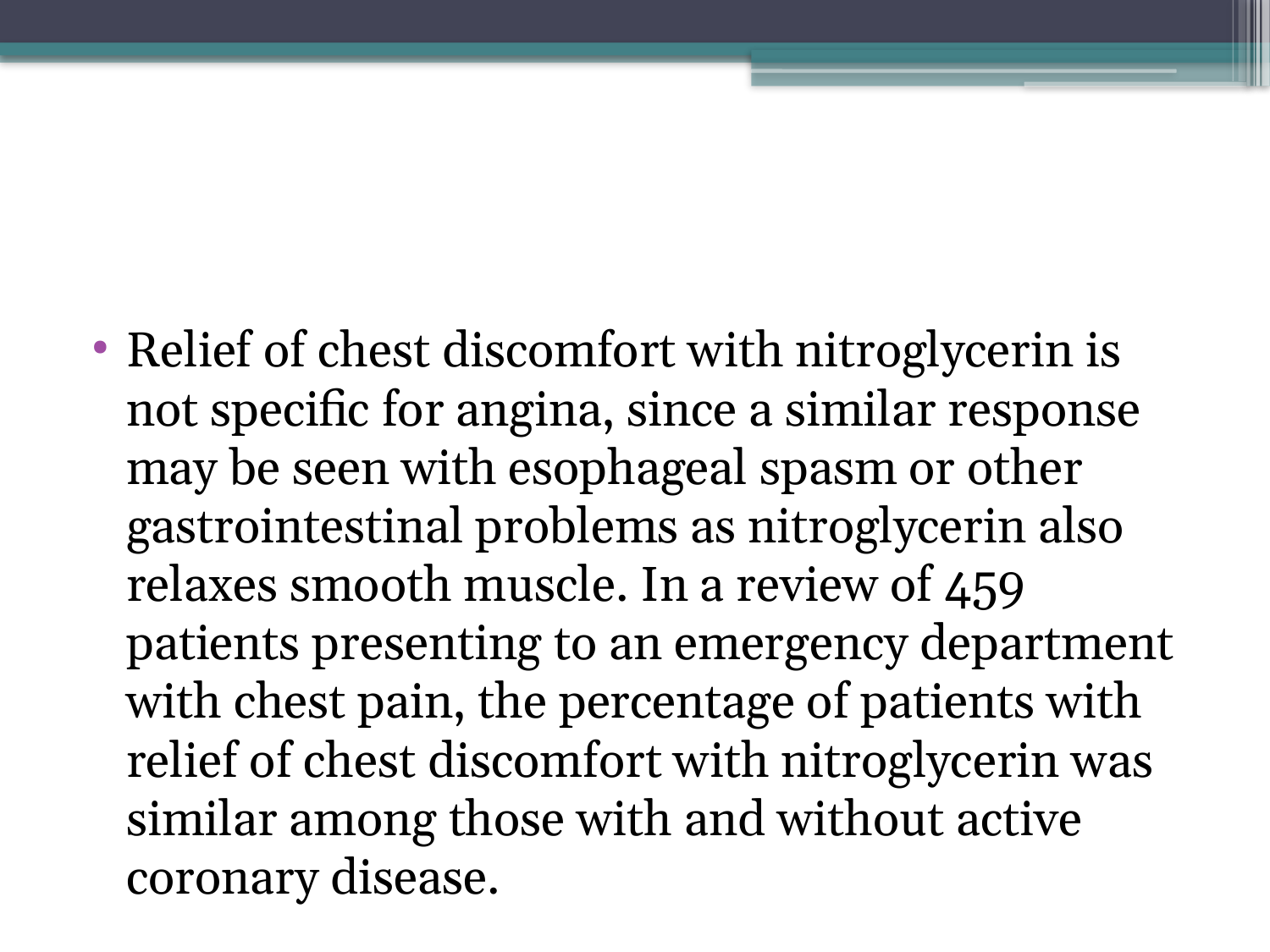

#
Relief of chest discomfort with nitroglycerin is not specific for angina, since a similar response may be seen with esophageal spasm or other gastrointestinal problems as nitroglycerin also relaxes smooth muscle. In a review of 459 patients presenting to an emergency department with chest pain, the percentage of patients with relief of chest discomfort with nitroglycerin was similar among those with and without active coronary disease.